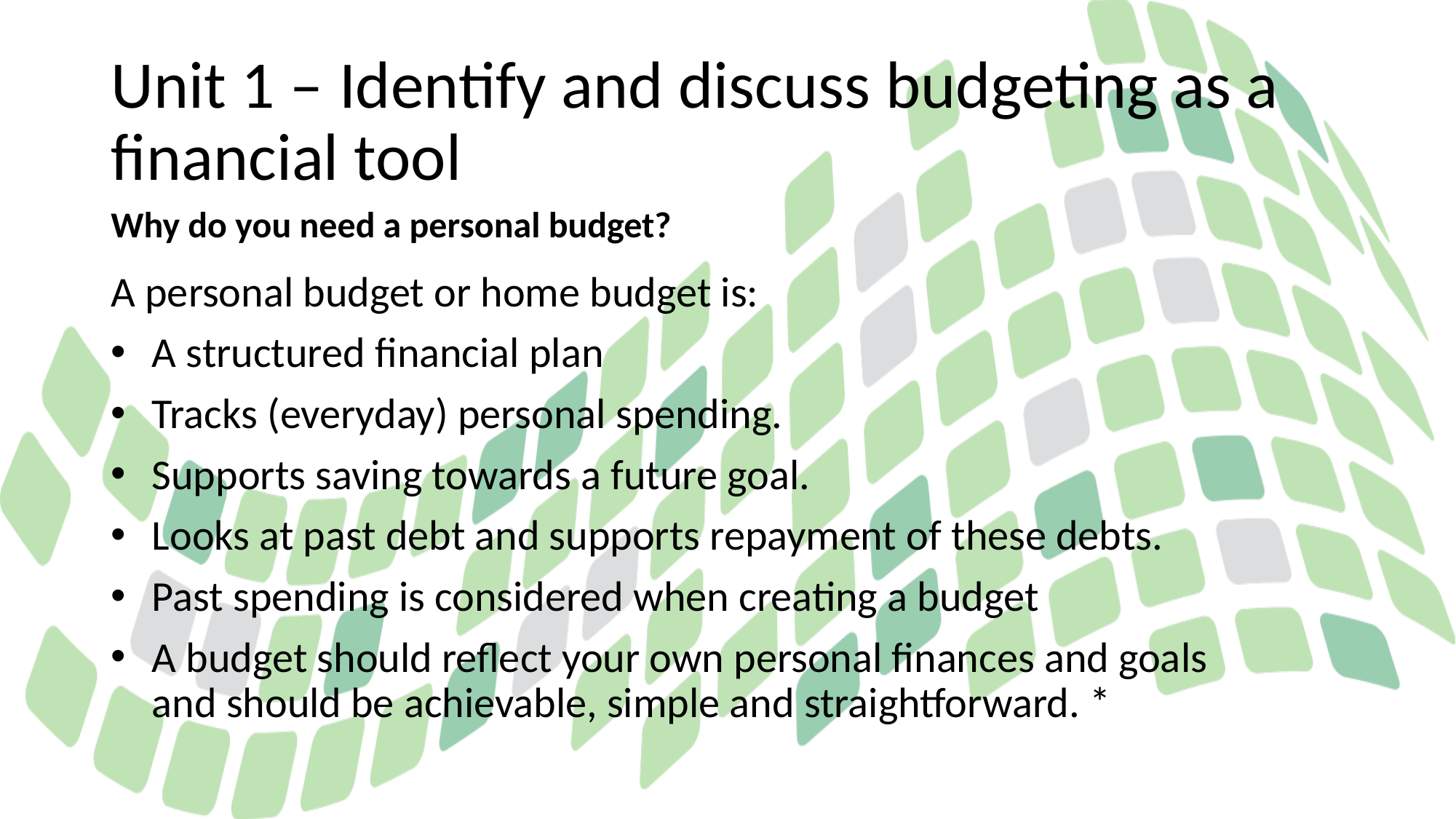

# Unit 1 – Identify and discuss budgeting as a financial tool
Why do you need a personal budget?
A personal budget or home budget is:
A structured financial plan
Tracks (everyday) personal spending.
Supports saving towards a future goal.
Looks at past debt and supports repayment of these debts.
Past spending is considered when creating a budget
A budget should reflect your own personal finances and goals and should be achievable, simple and straightforward. *